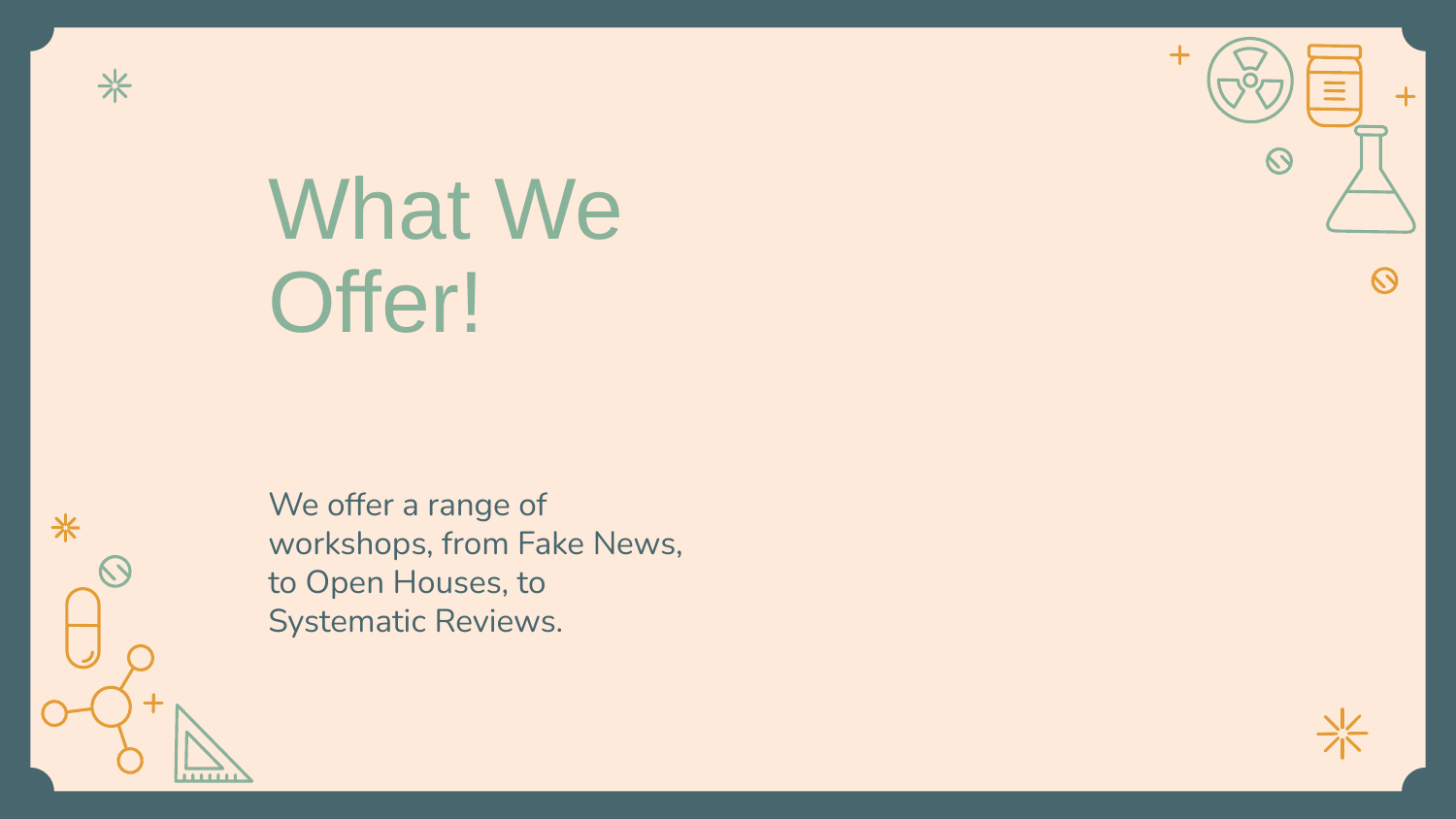

# What We Offer!
We offer a range of workshops, from Fake News, to Open Houses, to Systematic Reviews.